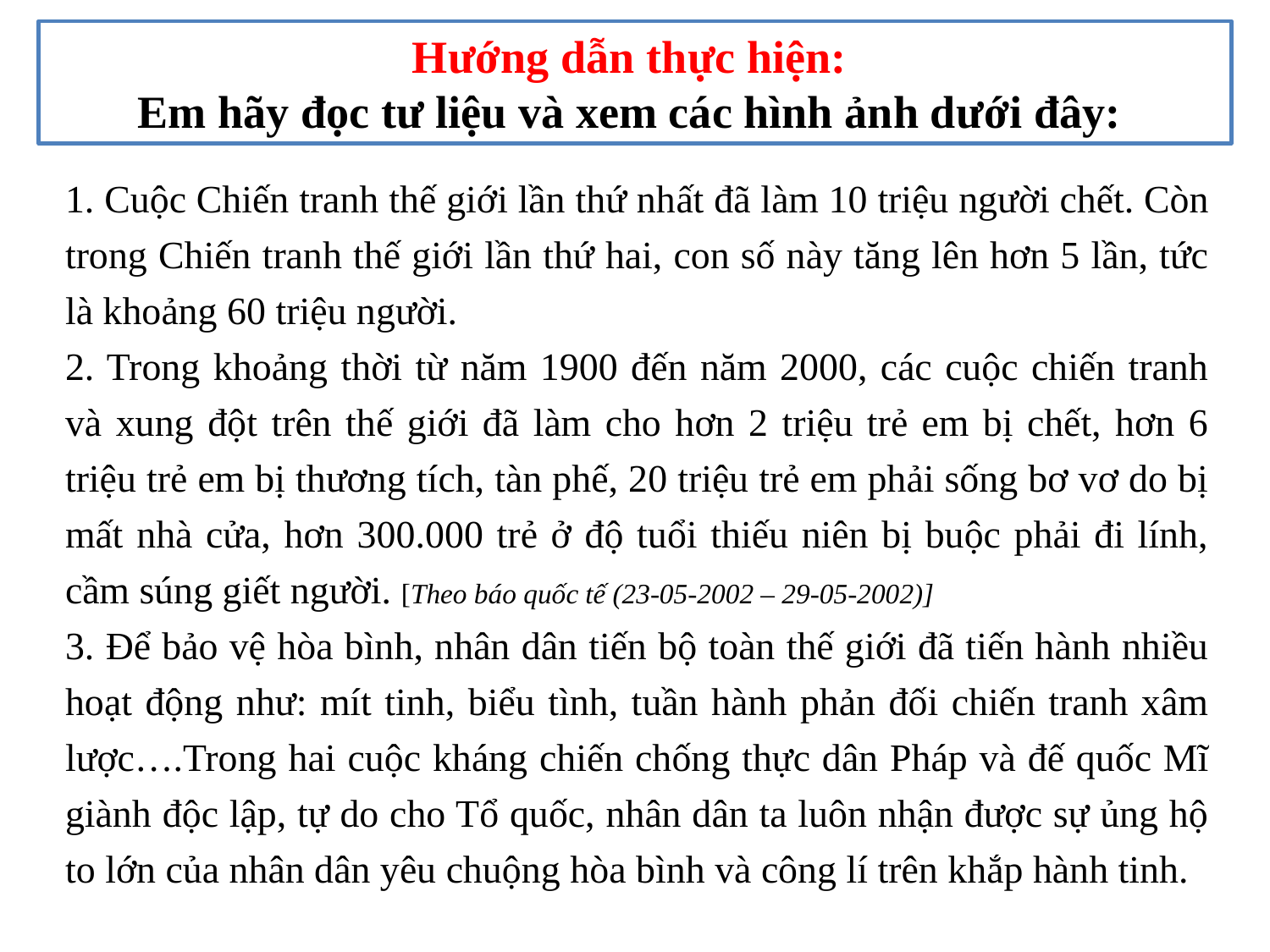

Hướng dẫn thực hiện:
Em hãy đọc tư liệu và xem các hình ảnh dưới đây:
1. Cuộc Chiến tranh thế giới lần thứ nhất đã làm 10 triệu người chết. Còn trong Chiến tranh thế giới lần thứ hai, con số này tăng lên hơn 5 lần, tức là khoảng 60 triệu người.
2. Trong khoảng thời từ năm 1900 đến năm 2000, các cuộc chiến tranh và xung đột trên thế giới đã làm cho hơn 2 triệu trẻ em bị chết, hơn 6 triệu trẻ em bị thương tích, tàn phế, 20 triệu trẻ em phải sống bơ vơ do bị mất nhà cửa, hơn 300.000 trẻ ở độ tuổi thiếu niên bị buộc phải đi lính, cầm súng giết người. [Theo báo quốc tế (23-05-2002 – 29-05-2002)]
3. Để bảo vệ hòa bình, nhân dân tiến bộ toàn thế giới đã tiến hành nhiều hoạt động như: mít tinh, biểu tình, tuần hành phản đối chiến tranh xâm lược….Trong hai cuộc kháng chiến chống thực dân Pháp và đế quốc Mĩ giành độc lập, tự do cho Tổ quốc, nhân dân ta luôn nhận được sự ủng hộ to lớn của nhân dân yêu chuộng hòa bình và công lí trên khắp hành tinh.